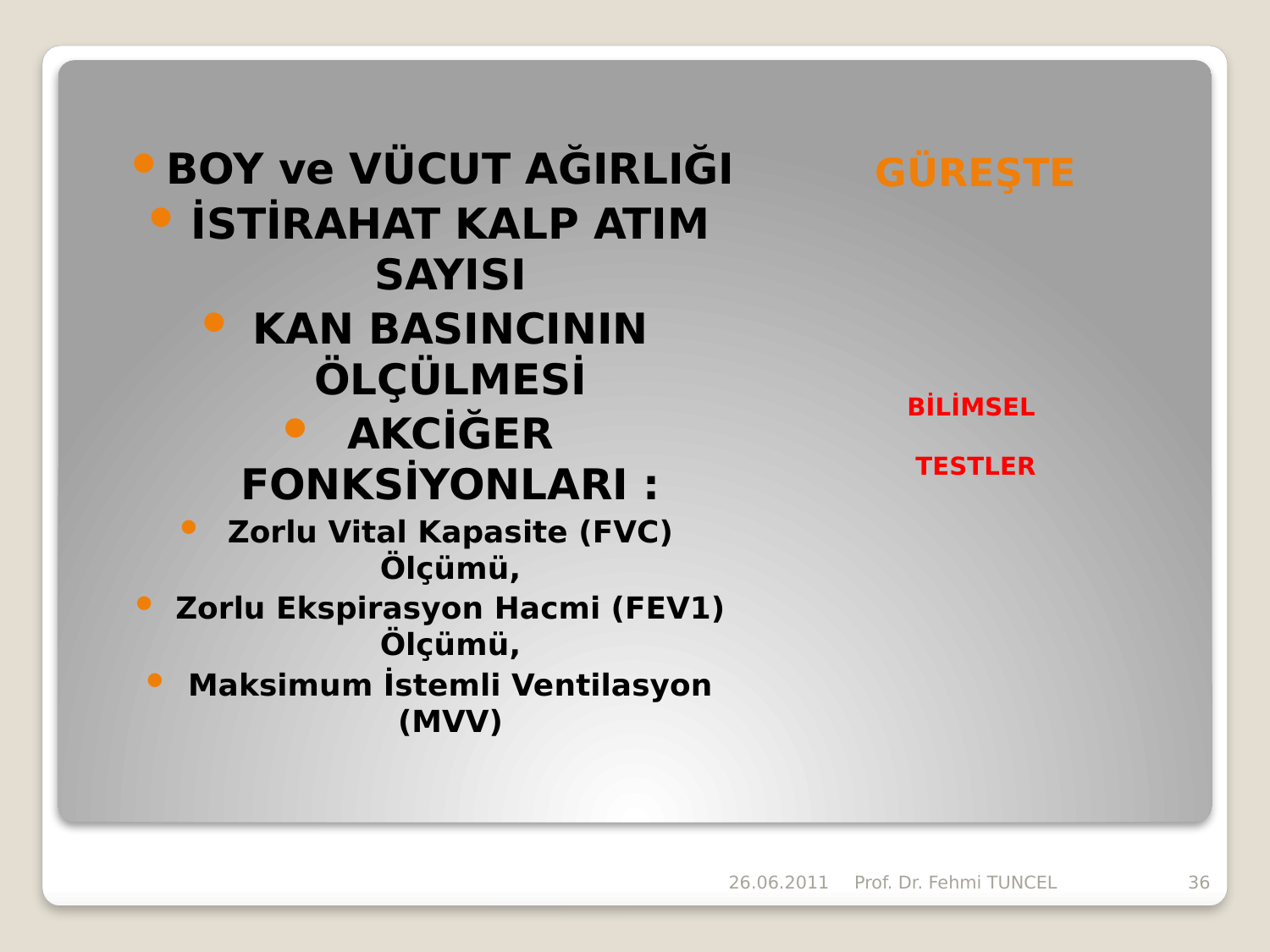

# GÜREŞTE
BOY ve VÜCUT AĞIRLIĞI
İSTİRAHAT KALP ATIM SAYISI
KAN BASINCININ ÖLÇÜLMESİ
AKCİĞER FONKSİYONLARI :
Zorlu Vital Kapasite (FVC) Ölçümü,
Zorlu Ekspirasyon Hacmi (FEV1) Ölçümü,
Maksimum İstemli Ventilasyon (MVV)

BİLİMSEL

TESTLER

26.06.2011
Prof. Dr. Fehmi TUNCEL
36